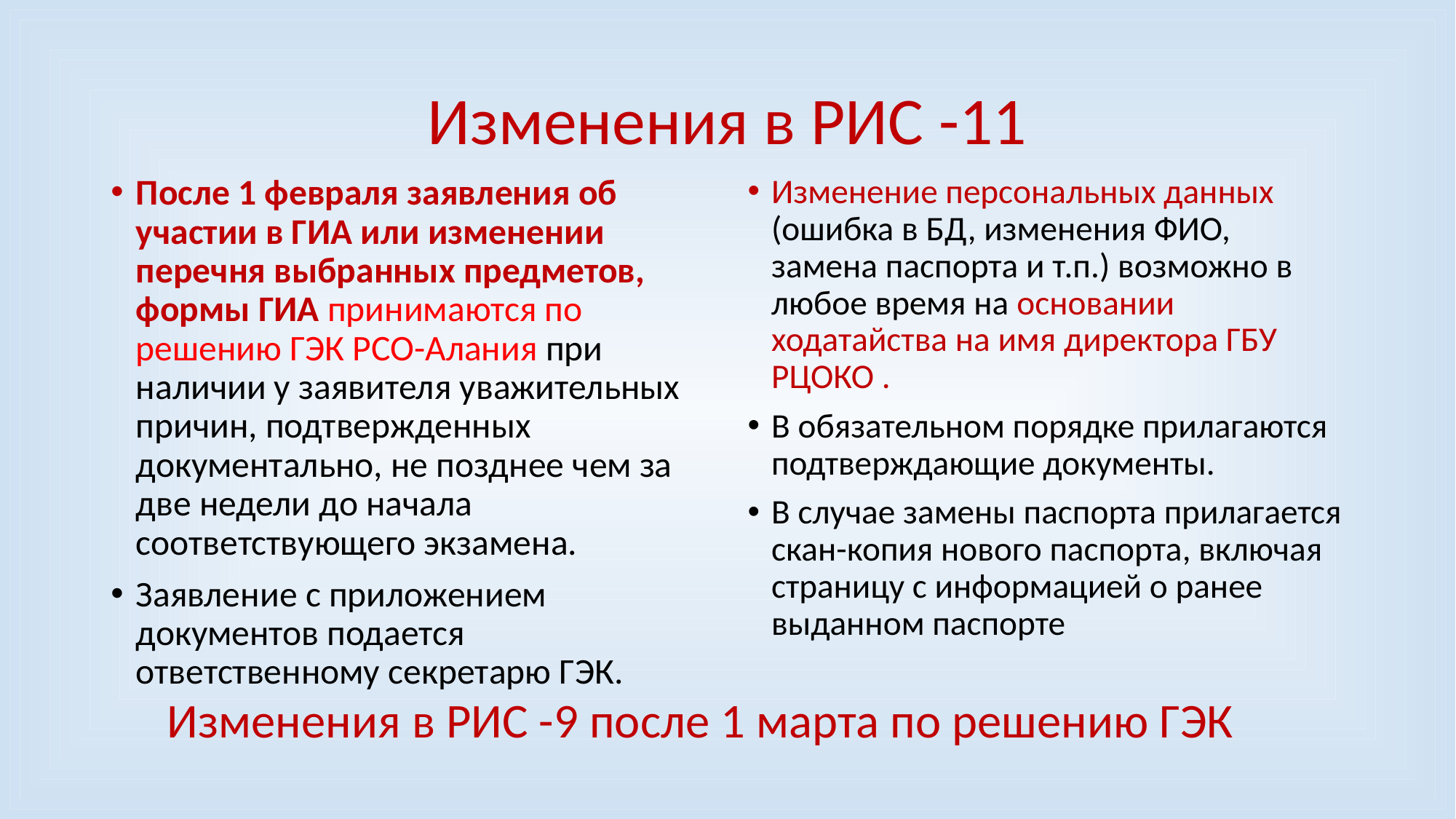

# Изменения в РИС -11
После 1 февраля заявления об участии в ГИА или изменении перечня выбранных предметов, формы ГИА принимаются по решению ГЭК РСО-Алания при наличии у заявителя уважительных   причин, подтвержденных документально, не позднее чем за две недели до начала соответствующего экзамена.
Заявление с приложением документов подается ответственному секретарю ГЭК.

Изменение персональных данных (ошибка в БД, изменения ФИО, замена паспорта и т.п.) возможно в любое время на основании ходатайства на имя директора ГБУ РЦОКО .
В обязательном порядке прилагаются подтверждающие документы.
В случае замены паспорта прилагается скан-копия нового паспорта, включая страницу с информацией о ранее выданном паспорте
Изменения в РИС -9 после 1 марта по решению ГЭК